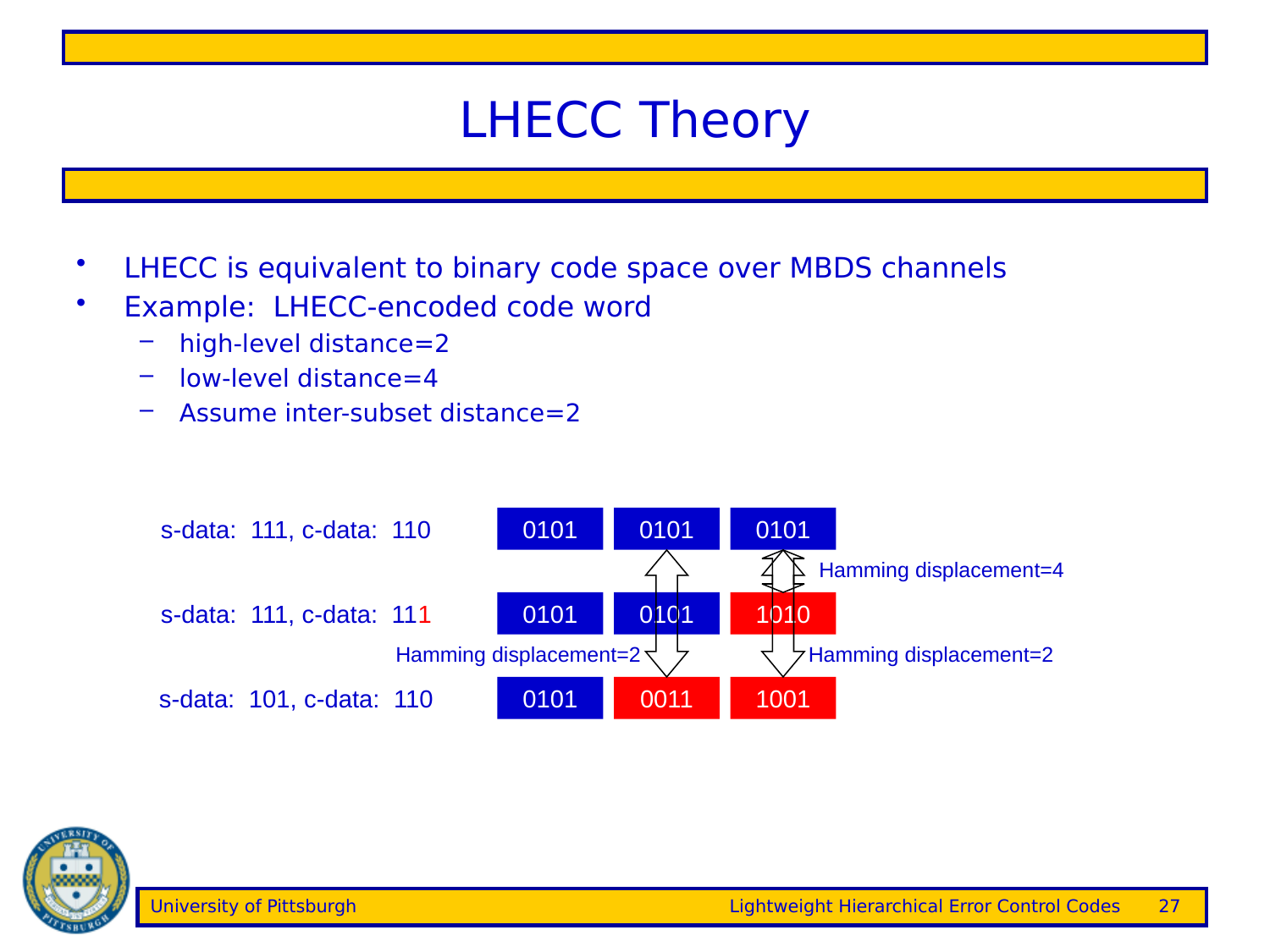

# LHECC Theory
LHECC is equivalent to binary code space over MBDS channels
Example:  LHECC-encoded code word
high-level distance=2
low-level distance=4
Assume inter-subset distance=2
s-data:  111, c-data:  110
0101
0101
0101

Hamming displacement=2
Hamming displacement=2

Hamming displacement=4
s-data:  111, c-data:  111
0101
0101
1010
s-data:  101, c-data:  110
0101
0011
1001
University of Pittsburgh	Lightweight Hierarchical Error Control Codes	27